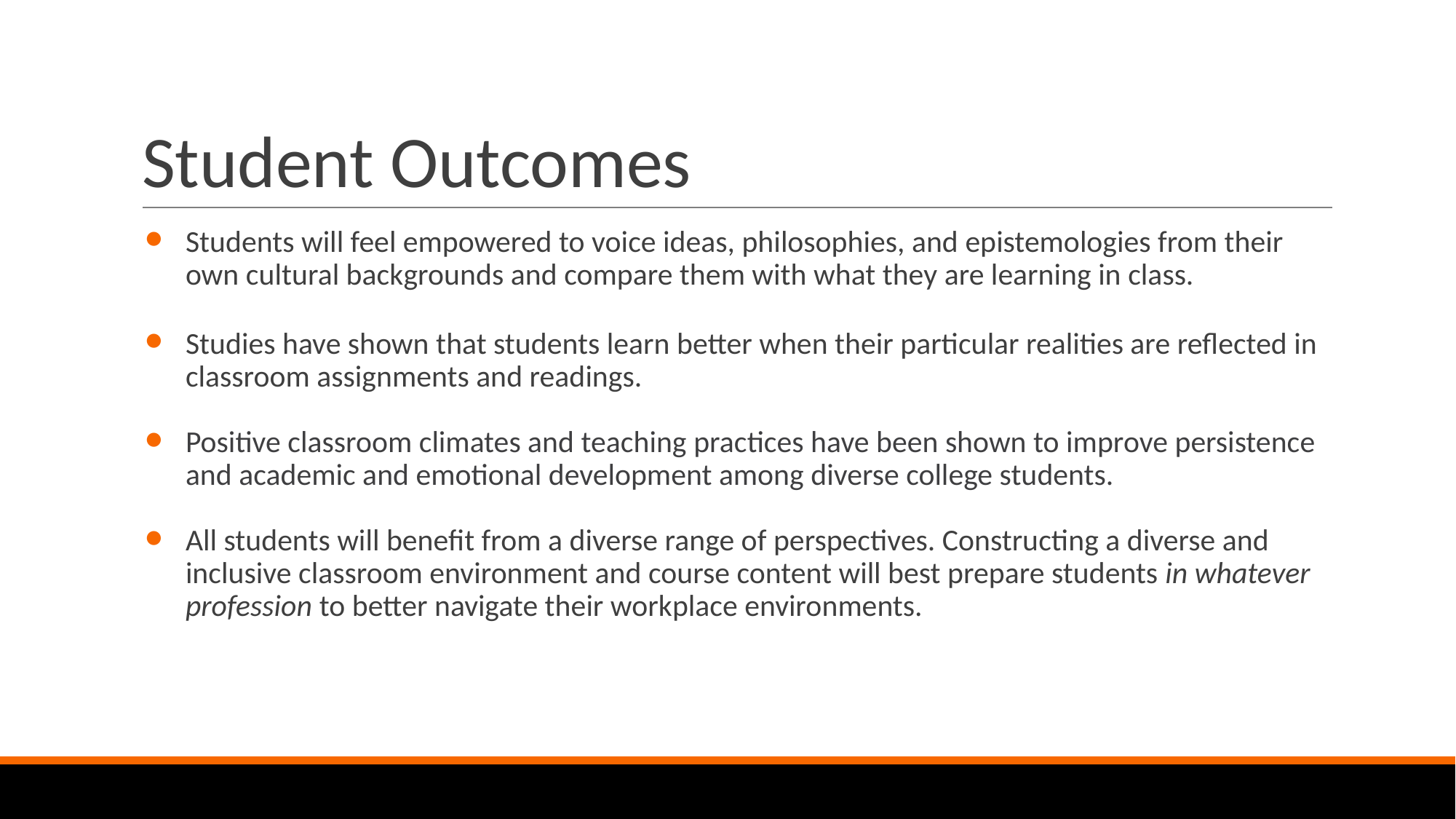

# Student Outcomes
Students will feel empowered to voice ideas, philosophies, and epistemologies from their own cultural backgrounds and compare them with what they are learning in class.
Studies have shown that students learn better when their particular realities are reflected in classroom assignments and readings.

Positive classroom climates and teaching practices have been shown to improve persistence and academic and emotional development among diverse college students.
All students will benefit from a diverse range of perspectives. Constructing a diverse and inclusive classroom environment and course content will best prepare students in whatever profession to better navigate their workplace environments.